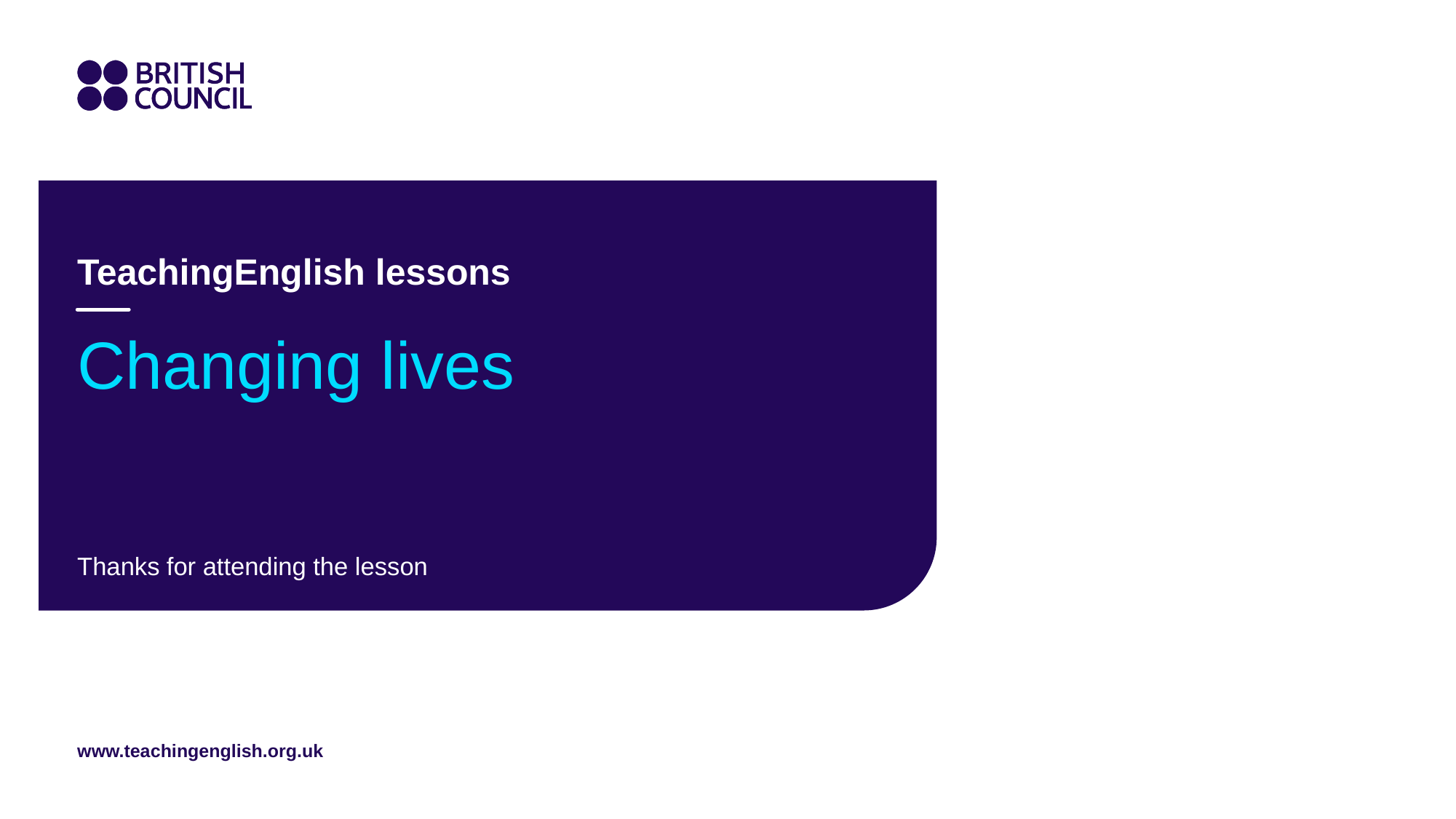

TeachingEnglish lessons
# Changing lives
Thanks for attending the lesson
www.teachingenglish.org.uk